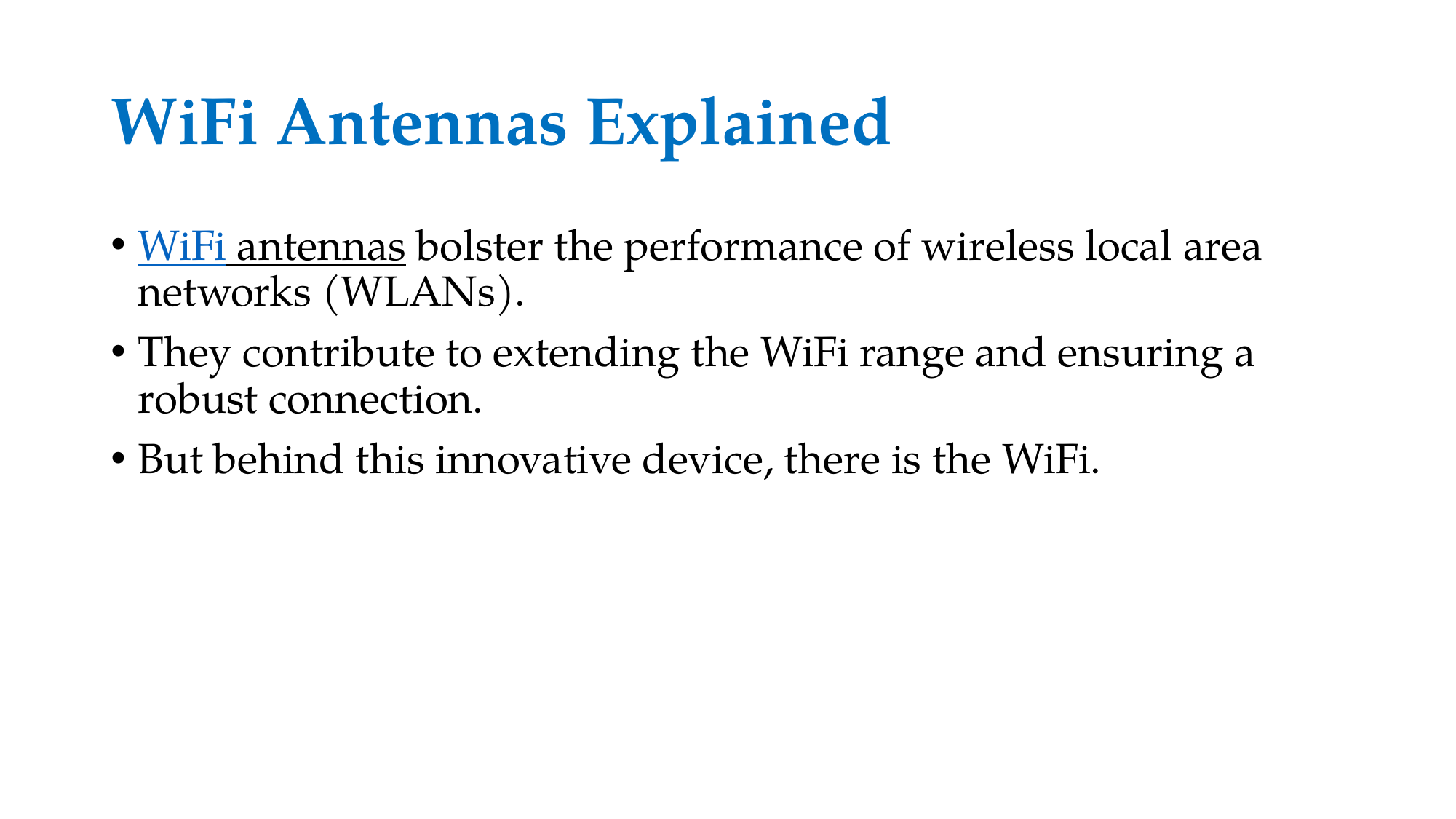

# WiFi Antennas Explained
WiFi antennas bolster the performance of wireless local area networks (WLANs).
They contribute to extending the WiFi range and ensuring a robust connection.
But behind this innovative device, there is the WiFi.